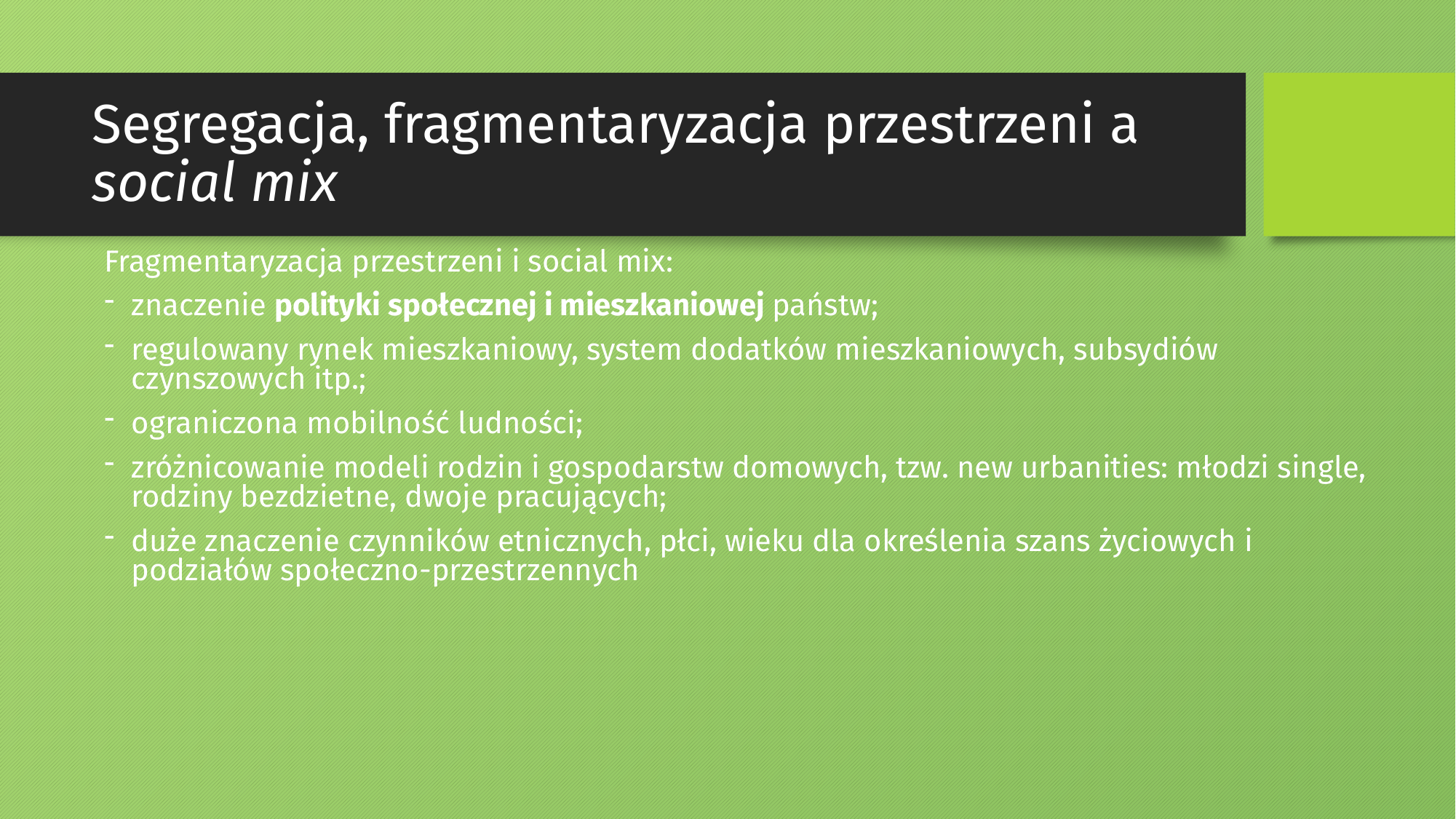

# Segregacja, fragmentaryzacja przestrzeni a social mix
Fragmentaryzacja przestrzeni i social mix:
znaczenie polityki społecznej i mieszkaniowej państw;
regulowany rynek mieszkaniowy, system dodatków mieszkaniowych, subsydiów czynszowych itp.;
ograniczona mobilność ludności;
zróżnicowanie modeli rodzin i gospodarstw domowych, tzw. new urbanities: młodzi single, rodziny bezdzietne, dwoje pracujących;
duże znaczenie czynników etnicznych, płci, wieku dla określenia szans życiowych i podziałów społeczno-przestrzennych